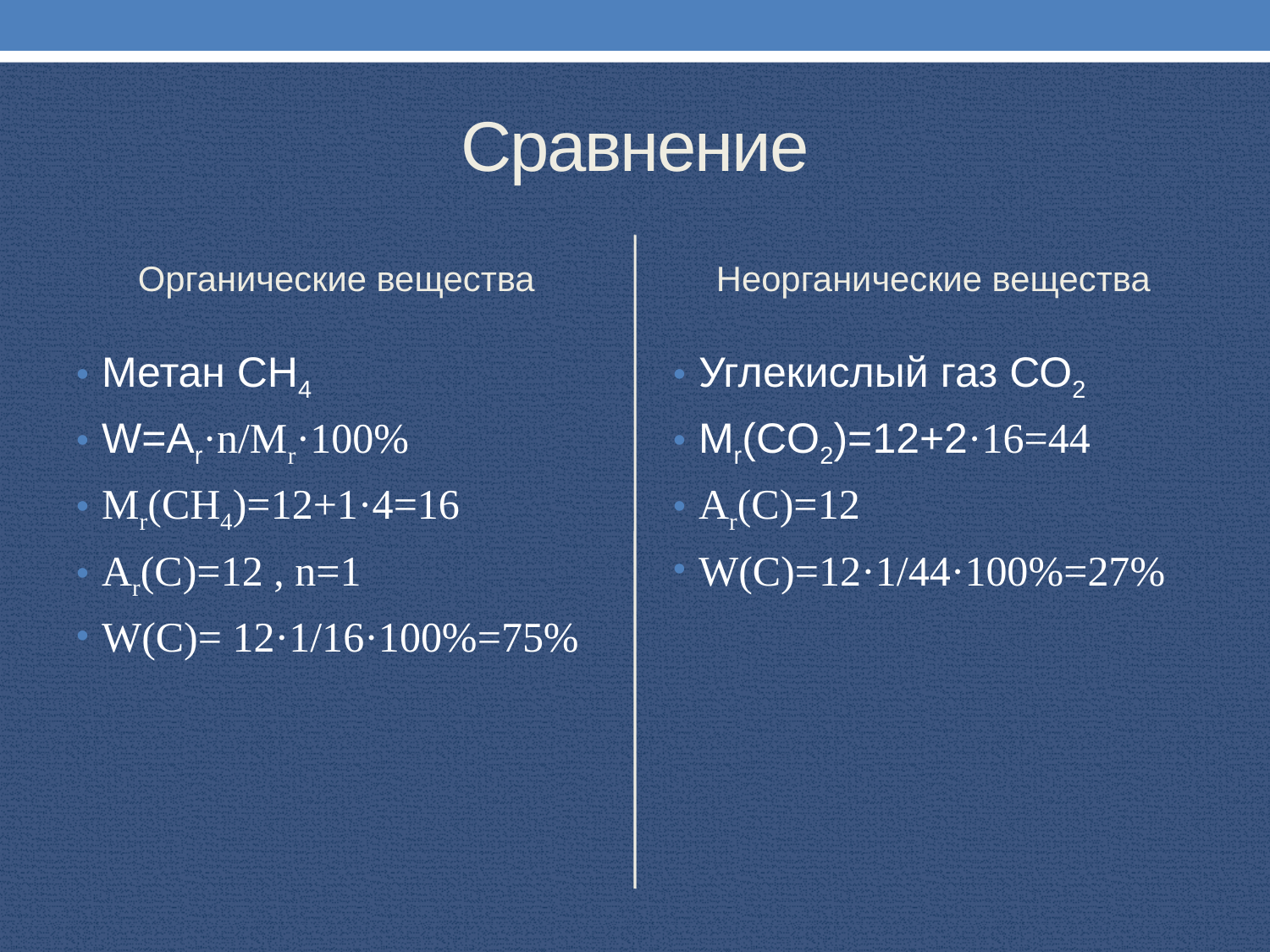

# Сравнение
Органические вещества
Неорганические вещества
Метан СН4
W=Ar·n/Mr·100%
Mr(CH4)=12+1·4=16
Ar(C)=12 , n=1
W(C)= 12·1/16·100%=75%
Углекислый газ СО2
Mr(CO2)=12+2·16=44
Ar(C)=12
W(C)=12·1/44·100%=27%